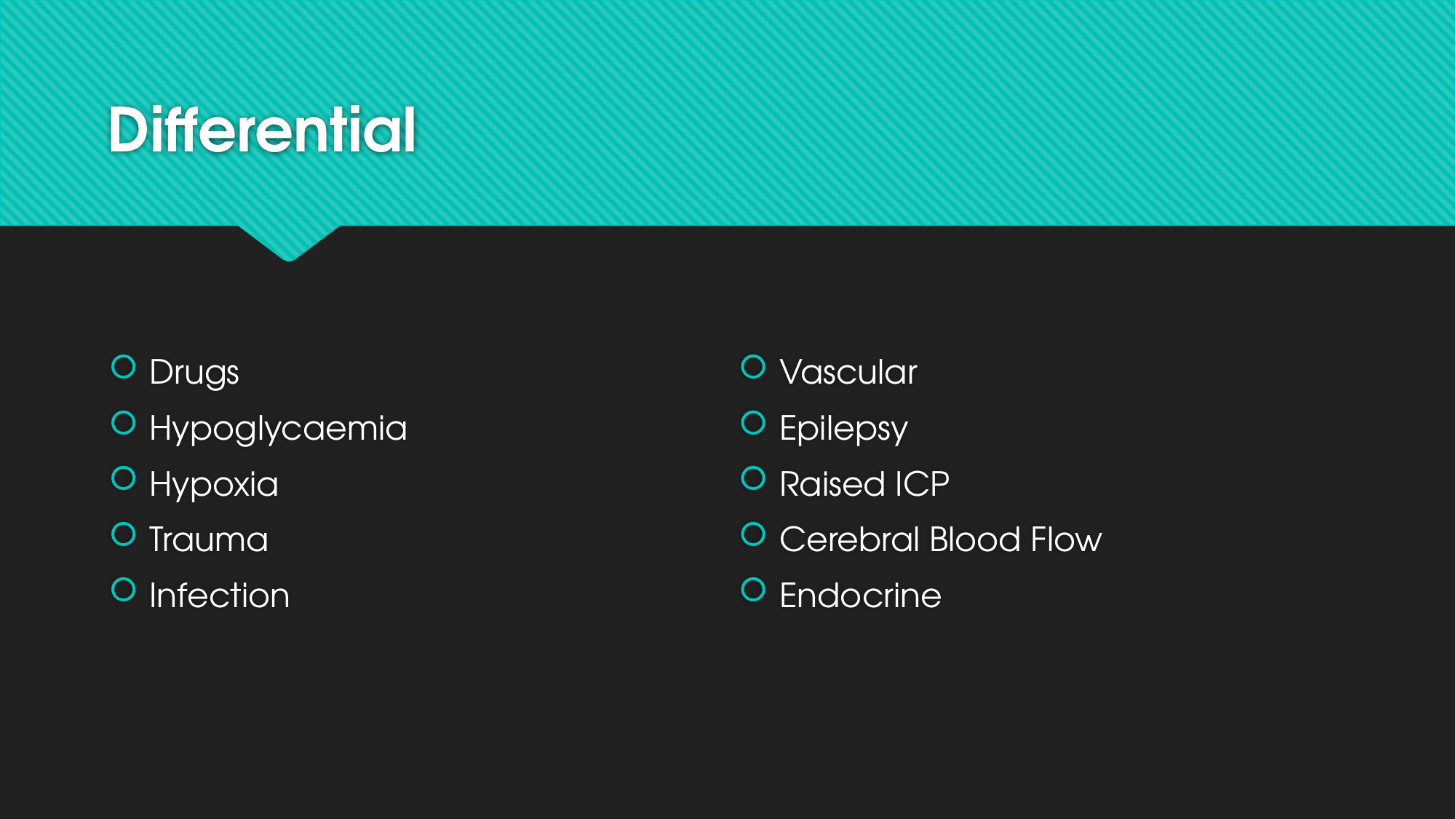

# Differential
Drugs
Hypoglycaemia
Hypoxia
Trauma
Infection
Vascular
Epilepsy
Raised ICP
Cerebral Blood Flow
Endocrine